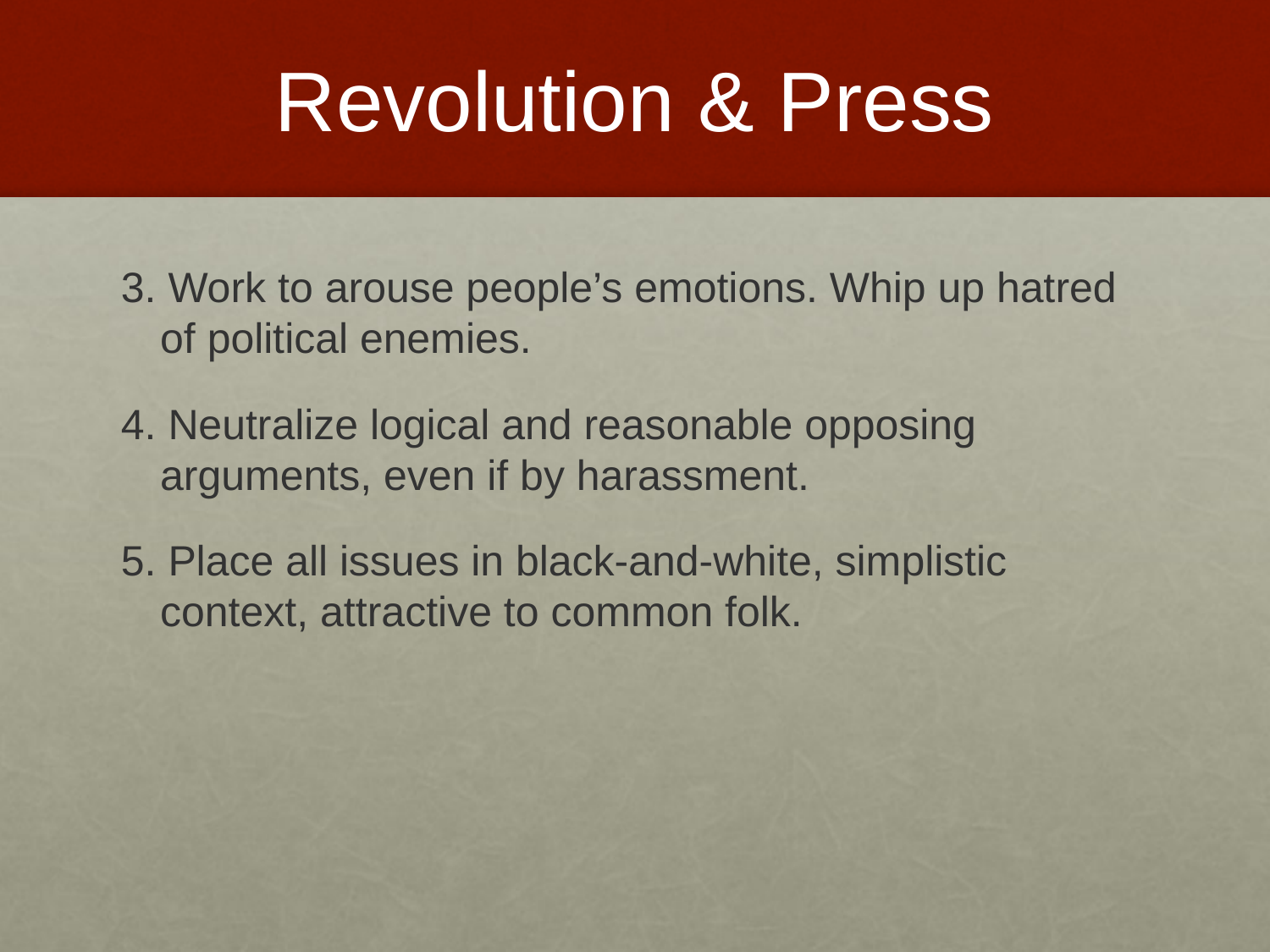

# Revolution & Press
3. Work to arouse people’s emotions. Whip up hatred of political enemies.
4. Neutralize logical and reasonable opposing arguments, even if by harassment.
5. Place all issues in black-and-white, simplistic context, attractive to common folk.